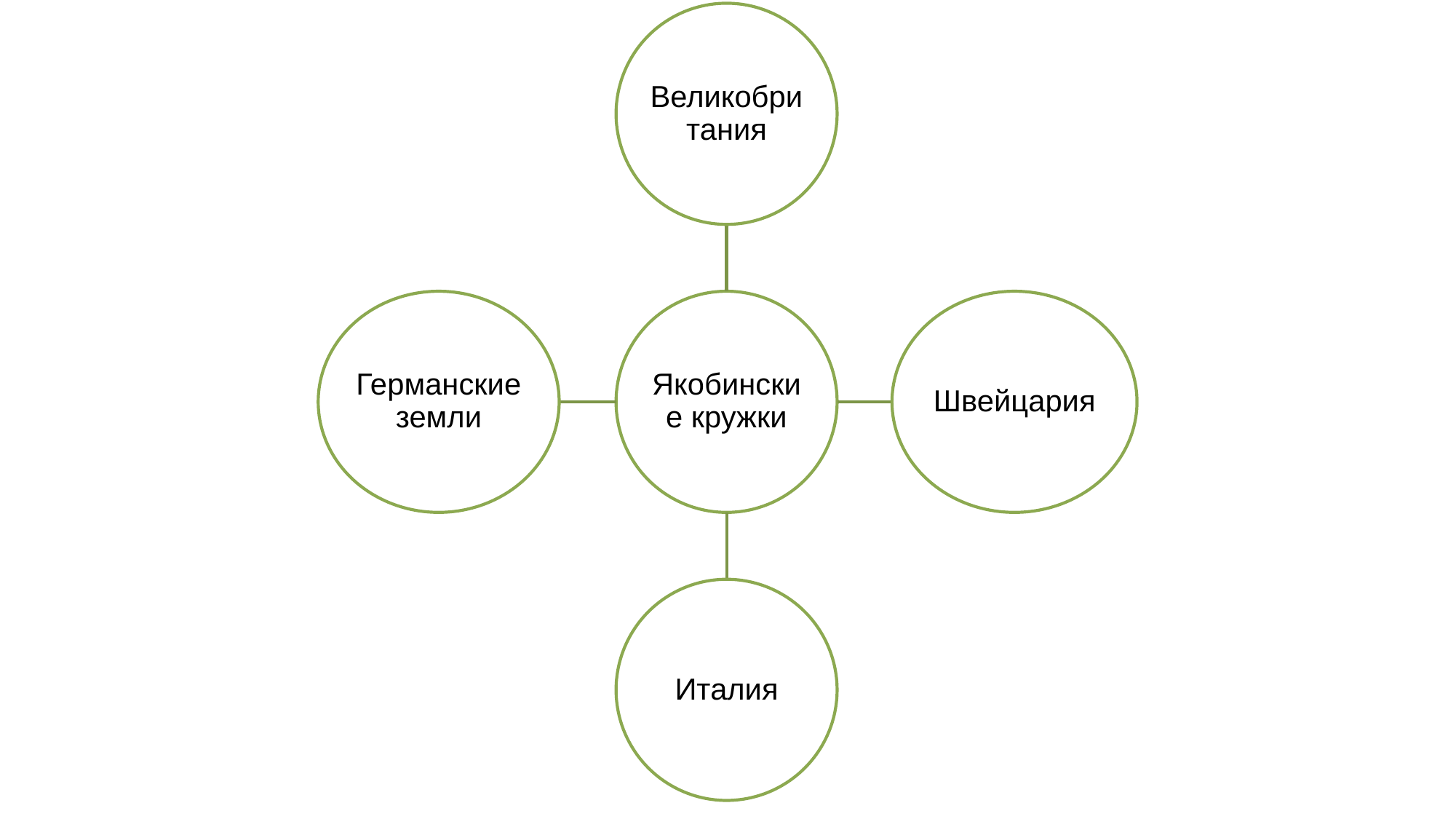

Якобинские кружки

Великобритания

Швейцария

Италия

Германские земли